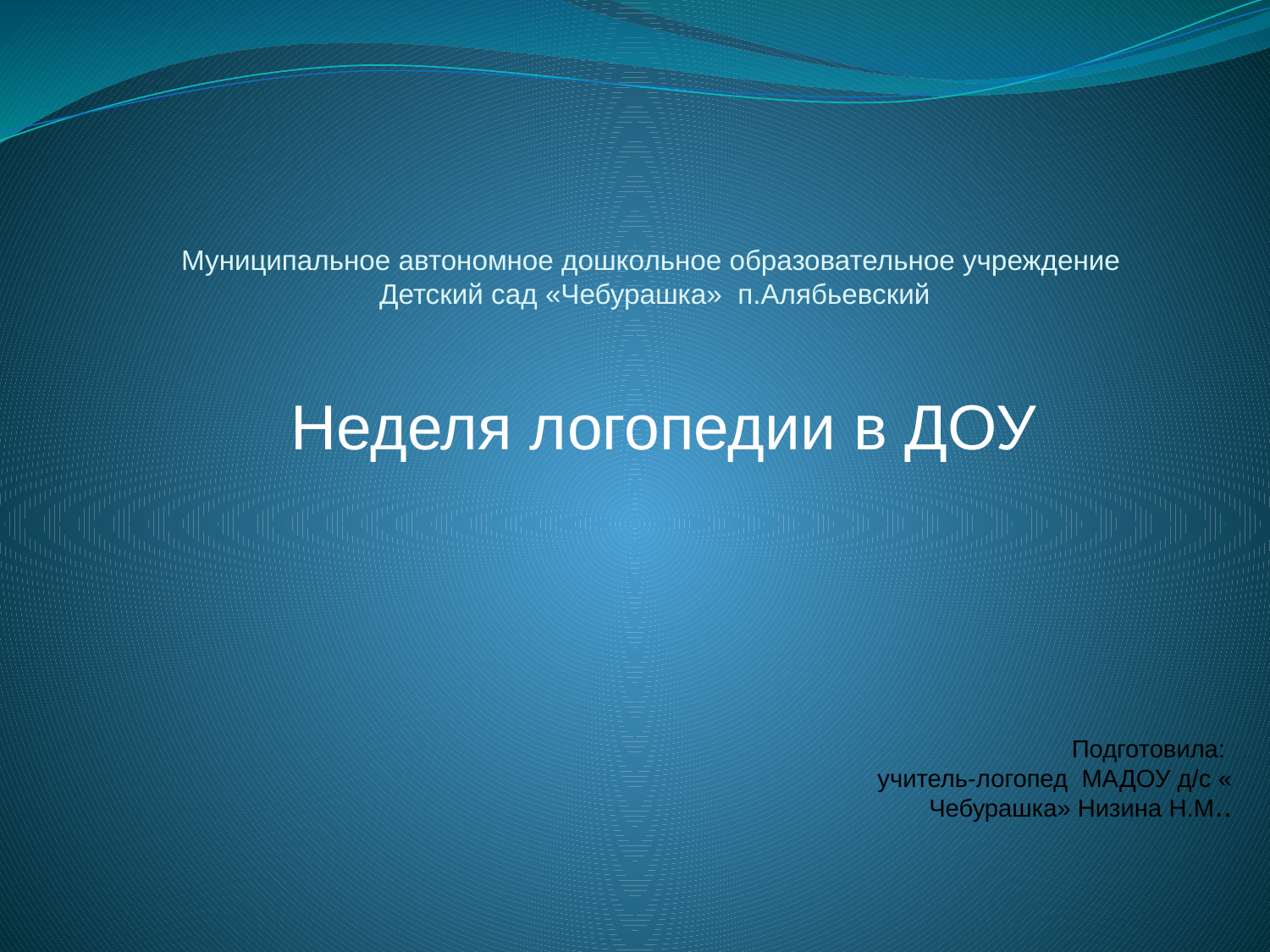

Муниципальное автономное дошкольное образовательное учреждение
Детский сад «Чебурашка»  п.Алябьевский
 Неделя логопедии в ДОУ

Подготовила:
учитель-логопед  МАДОУ д/с « Чебурашка» Низина Н.М..